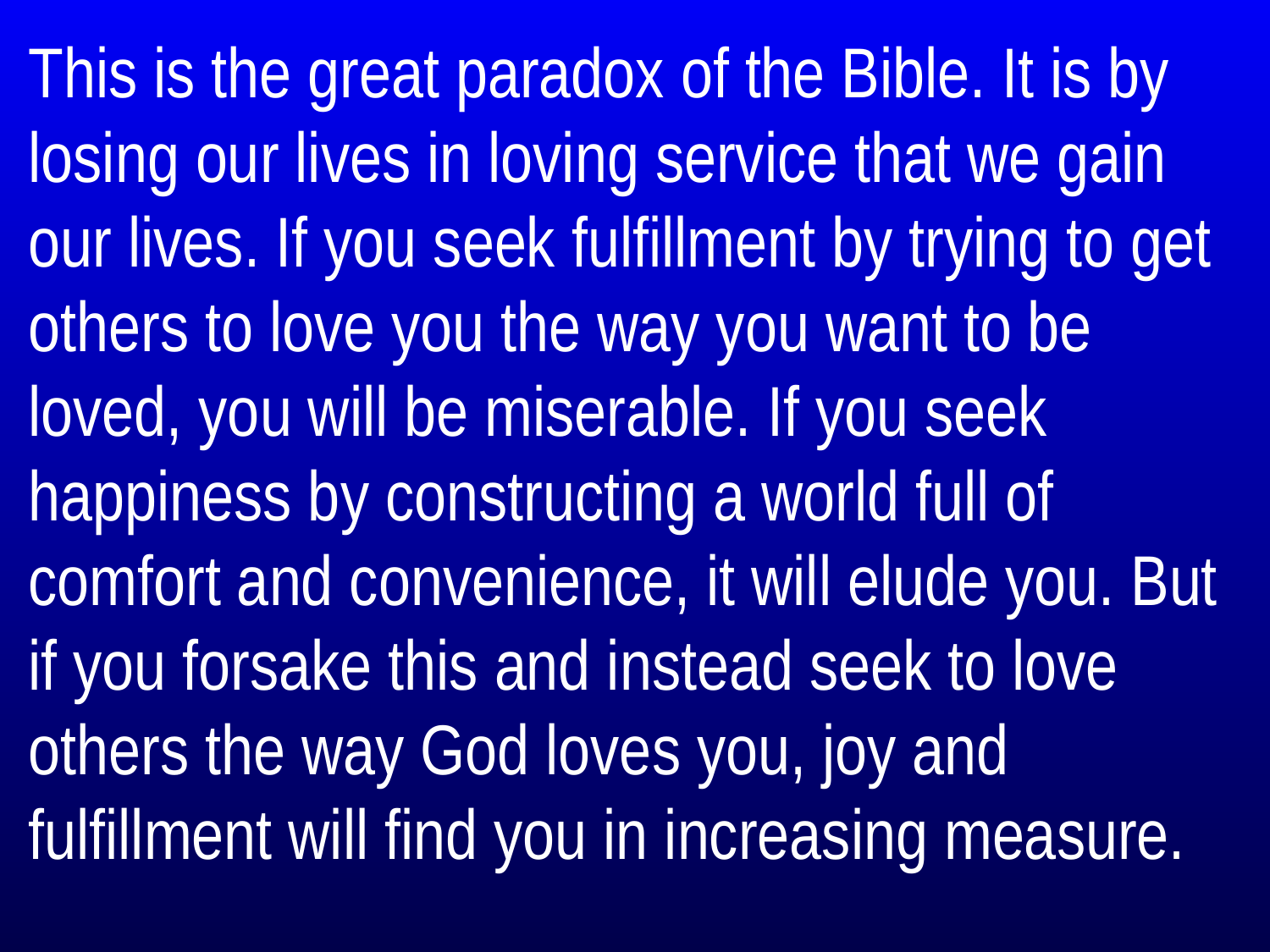

This is the great paradox of the Bible. It is by losing our lives in loving service that we gain our lives. If you seek fulfillment by trying to get others to love you the way you want to be loved, you will be miserable. If you seek happiness by constructing a world full of comfort and convenience, it will elude you. But if you forsake this and instead seek to love others the way God loves you, joy and fulfillment will find you in increasing measure.